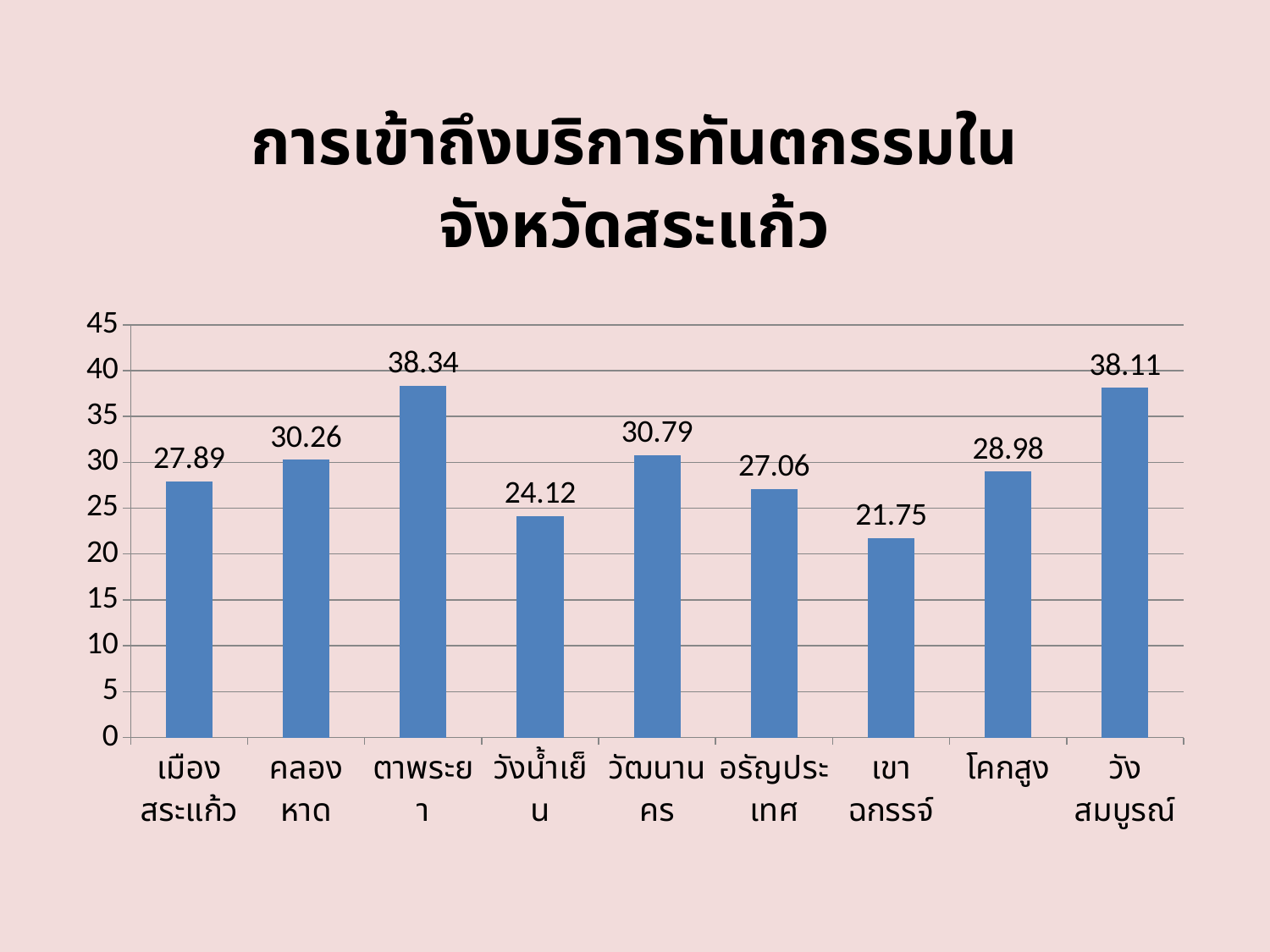

### Chart:

| Category | การเข้าถึงบริการทันตกรรมในจังหวัดสระแก้ว |
|---|---|
| เมืองสระแก้ว | 27.89 |
| คลองหาด | 30.26 |
| ตาพระยา | 38.34 |
| วังน้ำเย็น | 24.12 |
| วัฒนานคร | 30.79 |
| อรัญประเทศ | 27.06 |
| เขาฉกรรจ์ | 21.75 |
| โคกสูง | 28.98 |
| วังสมบูรณ์ | 38.11 |